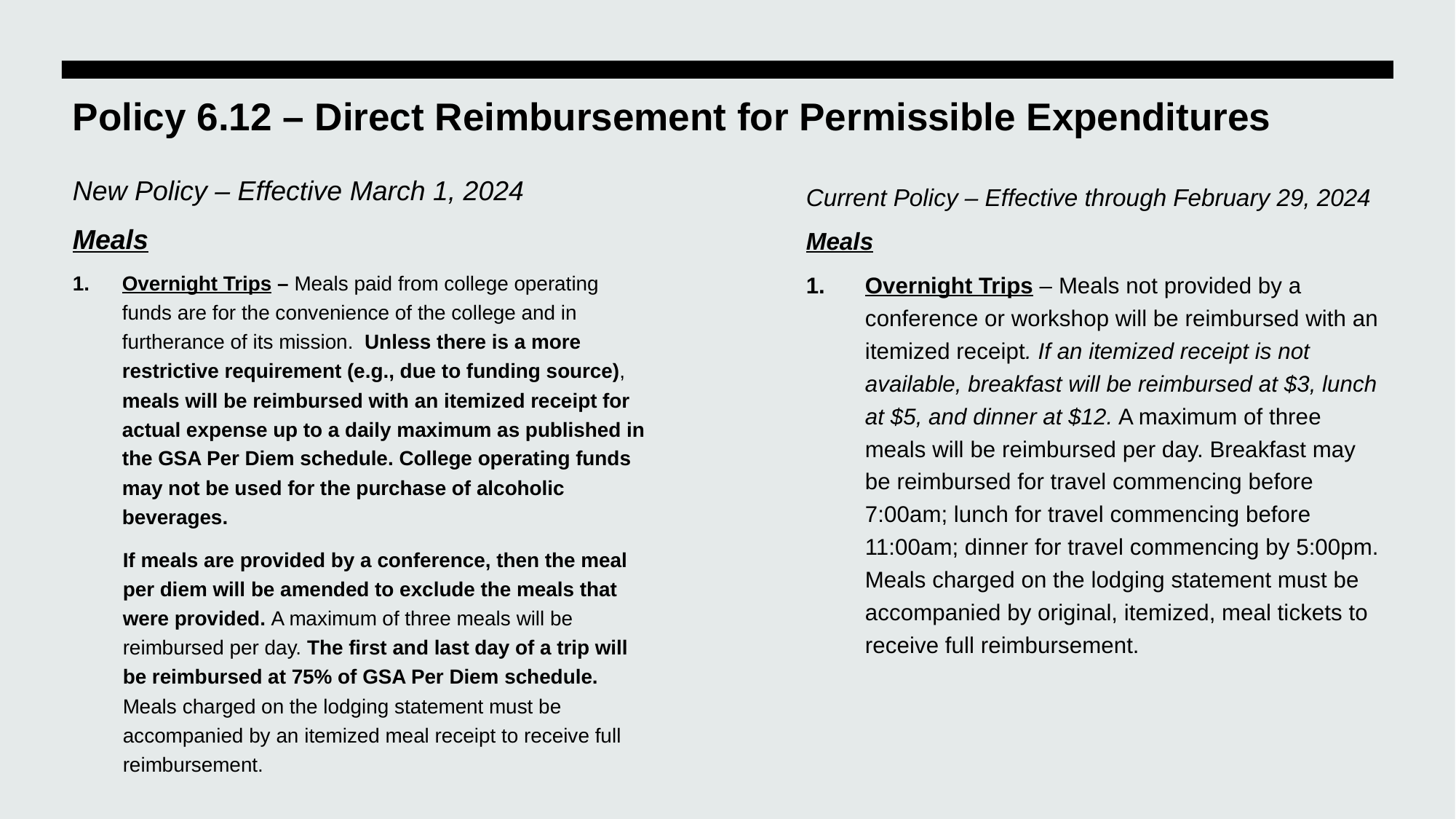

# Policy 6.12 – Direct Reimbursement for Permissible Expenditures
New Policy – Effective March 1, 2024
Meals
Current Policy – Effective through February 29, 2024
Meals
Overnight Trips – Meals paid from college operating funds are for the convenience of the college and in furtherance of its mission.  Unless there is a more restrictive requirement (e.g., due to funding source), meals will be reimbursed with an itemized receipt for actual expense up to a daily maximum as published in the GSA Per Diem schedule. College operating funds may not be used for the purchase of alcoholic beverages.
If meals are provided by a conference, then the meal per diem will be amended to exclude the meals that were provided. A maximum of three meals will be reimbursed per day. The first and last day of a trip will be reimbursed at 75% of GSA Per Diem schedule. Meals charged on the lodging statement must be accompanied by an itemized meal receipt to receive full reimbursement.

Overnight Trips – Meals not provided by a conference or workshop will be reimbursed with an itemized receipt. If an itemized receipt is not available, breakfast will be reimbursed at $3, lunch at $5, and dinner at $12. A maximum of three meals will be reimbursed per day. Breakfast may be reimbursed for travel commencing before 7:00am; lunch for travel commencing before 11:00am; dinner for travel commencing by 5:00pm. Meals charged on the lodging statement must be accompanied by original, itemized, meal tickets to receive full reimbursement.